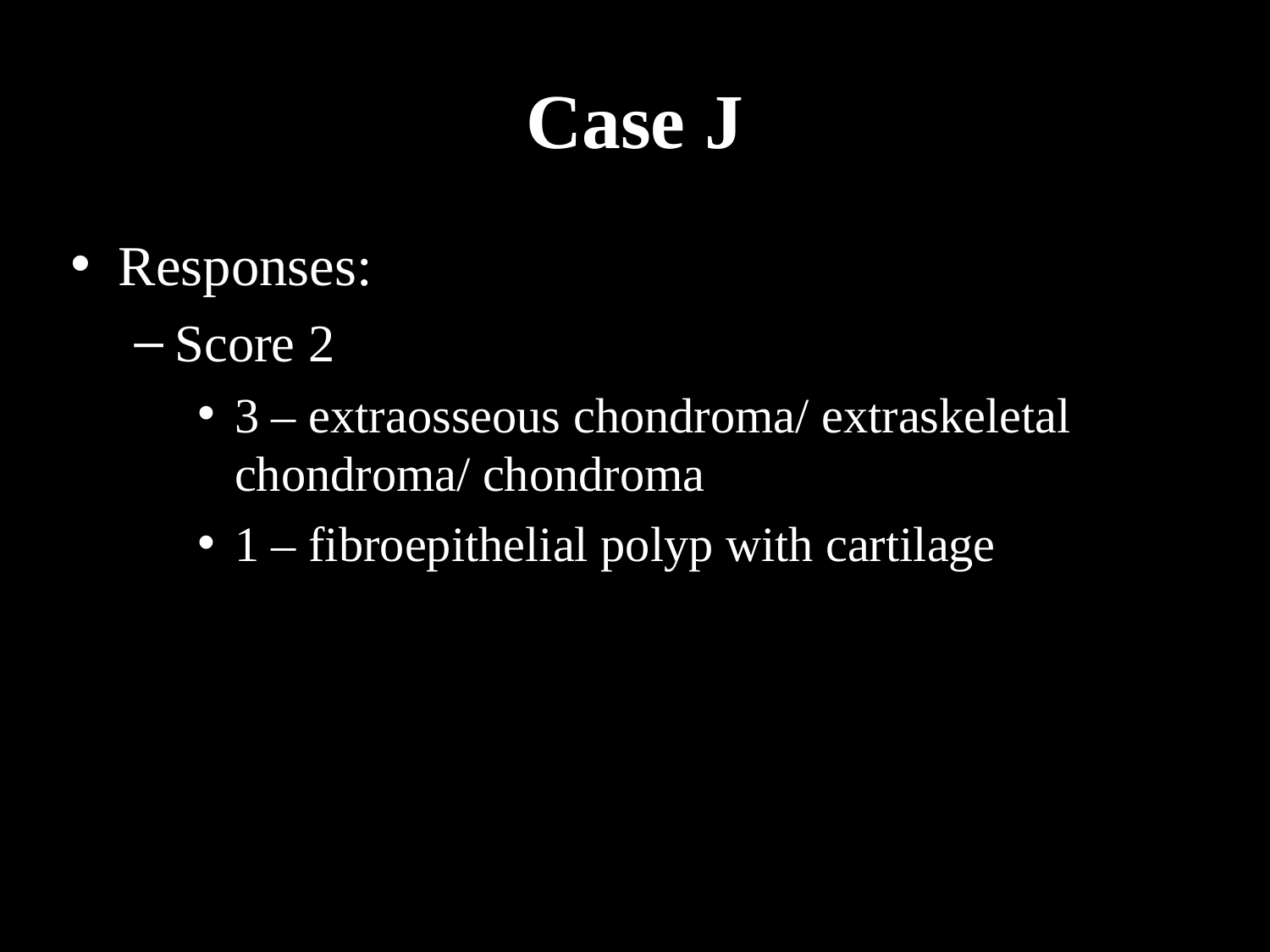

# Case J
Responses:
Score 2
3 – extraosseous chondroma/ extraskeletal chondroma/ chondroma
1 – fibroepithelial polyp with cartilage